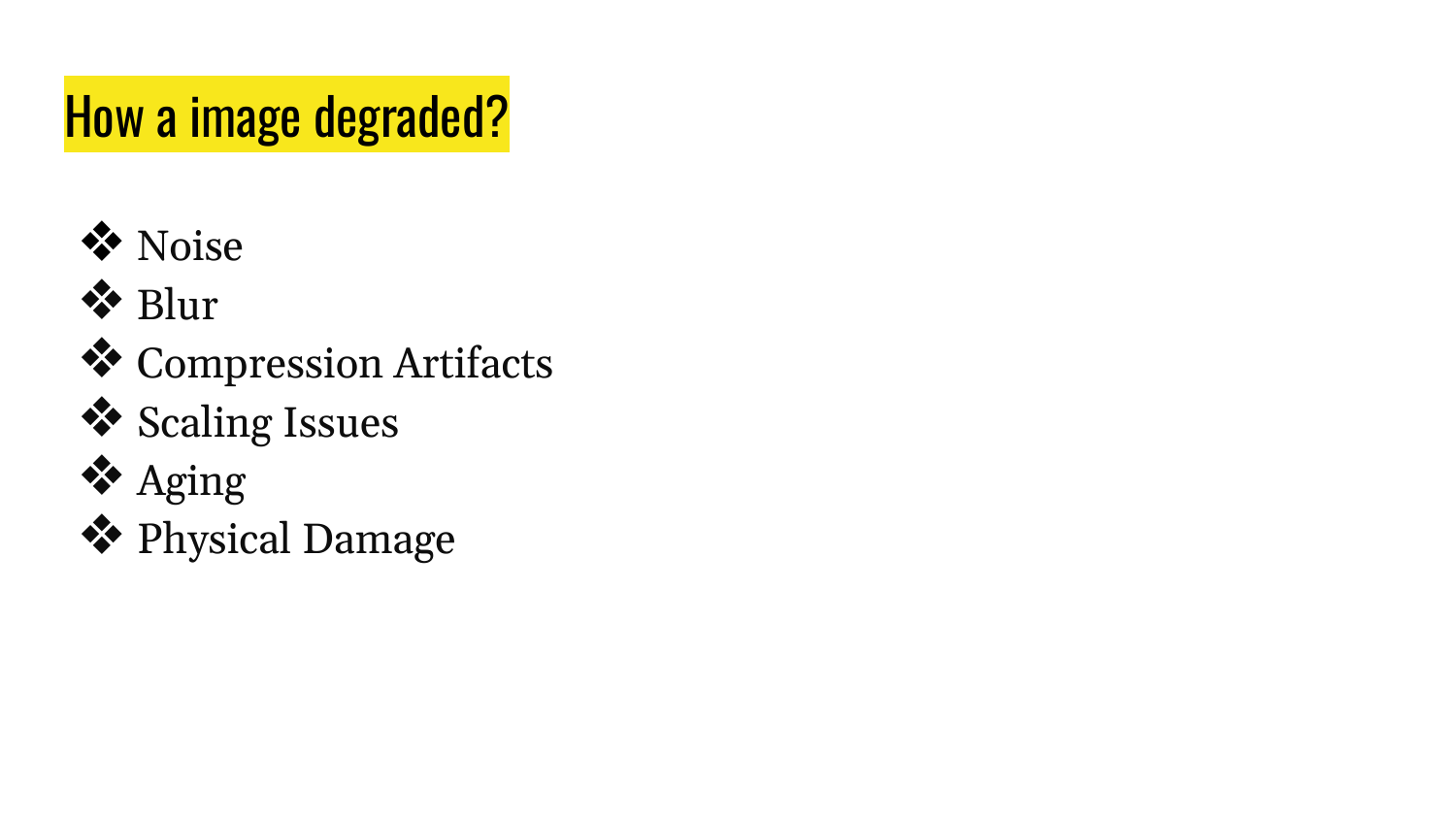

# How a image degraded?
Noise
Blur
Compression Artifacts
Scaling Issues
Aging
Physical Damage